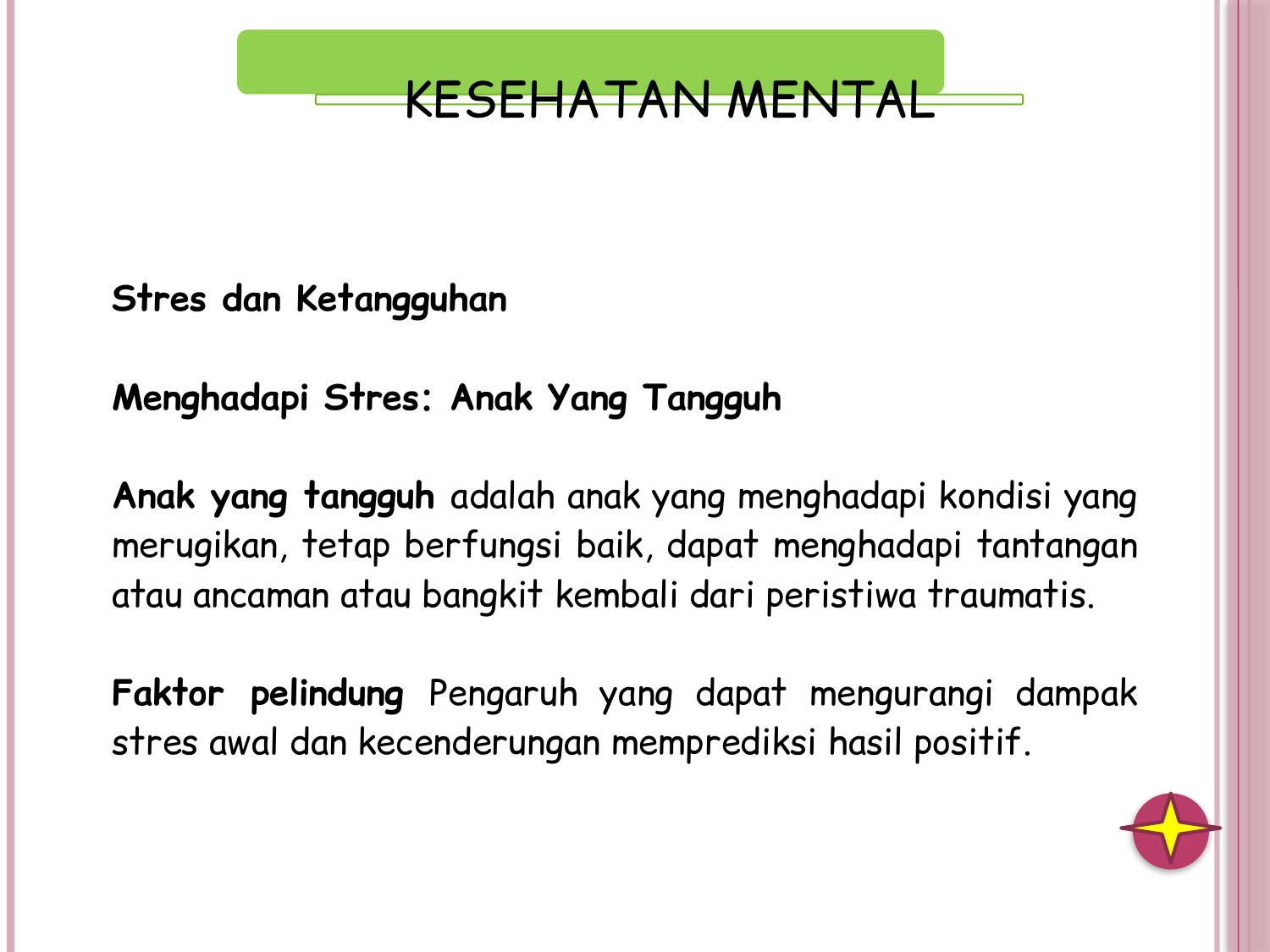

KESEHATAN MENTAL
| Stres dan Ketangguhan Menghadapi Stres: Anak Yang Tangguh Anak yang tangguh adalah anak yang menghadapi kondisi yang merugikan, tetap berfungsi baik, dapat menghadapi tantangan atau ancaman atau bangkit kembali dari peristiwa traumatis. Faktor pelindung Pengaruh yang dapat mengurangi dampak stres awal dan kecenderungan memprediksi hasil positif. |
| --- |